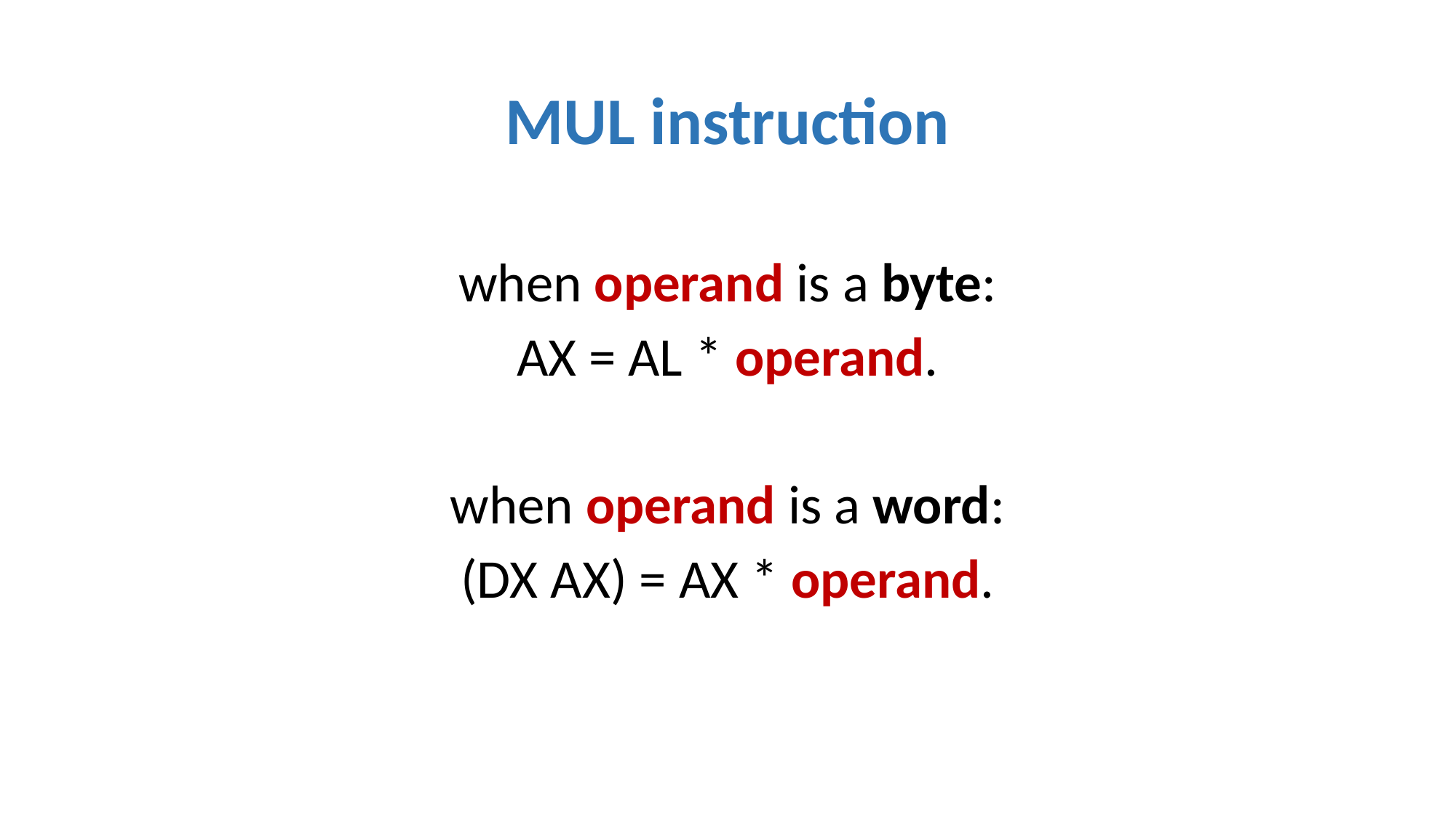

# MUL instruction

when operand is a byte:
AX = AL * operand.

when operand is a word:
(DX AX) = AX * operand.